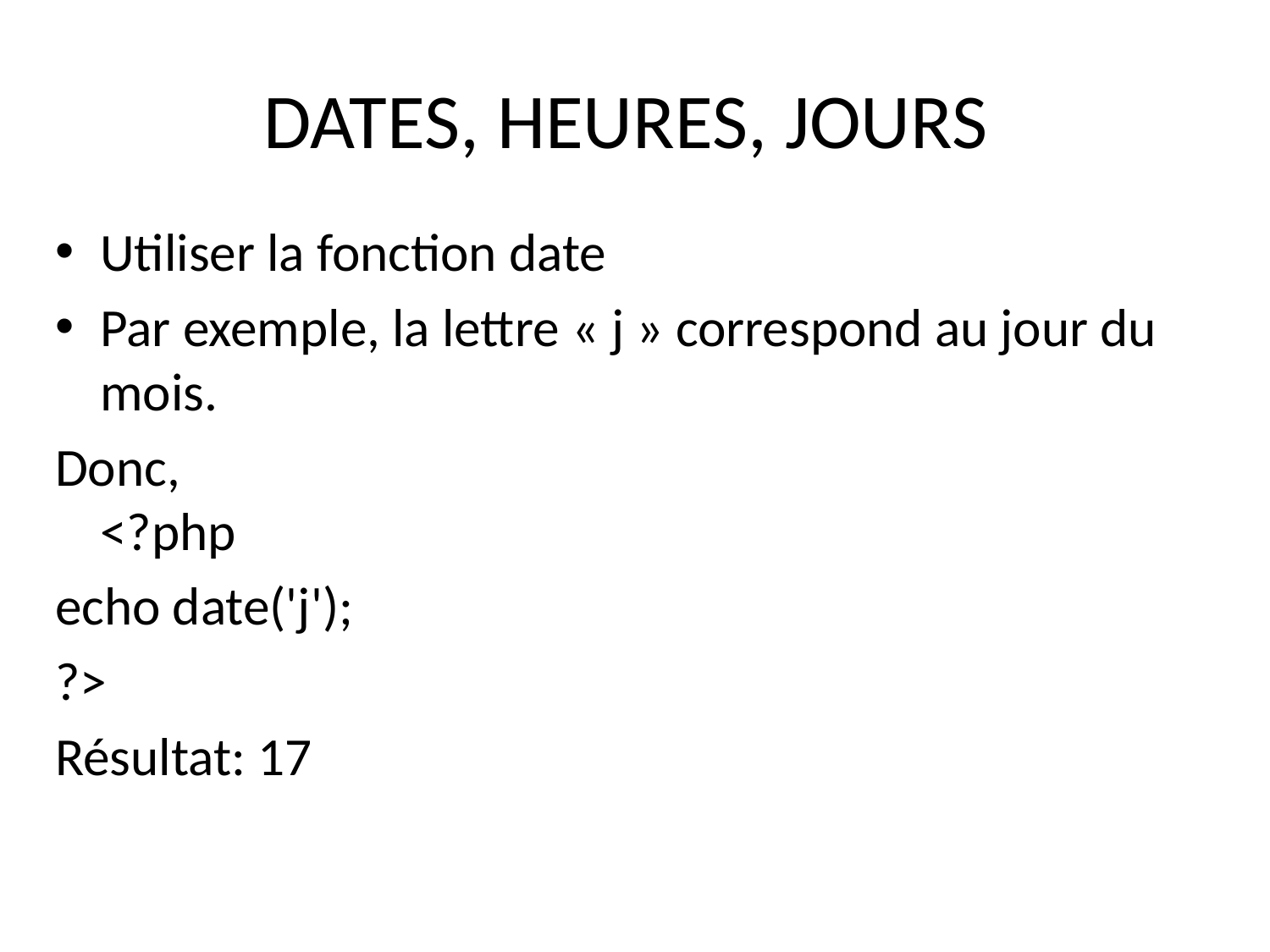

# DATES, HEURES, JOURS
Utiliser la fonction date
Par exemple, la lettre « j » correspond au jour du mois.
Donc,
<?php
echo date('j');
?>
Résultat: 17